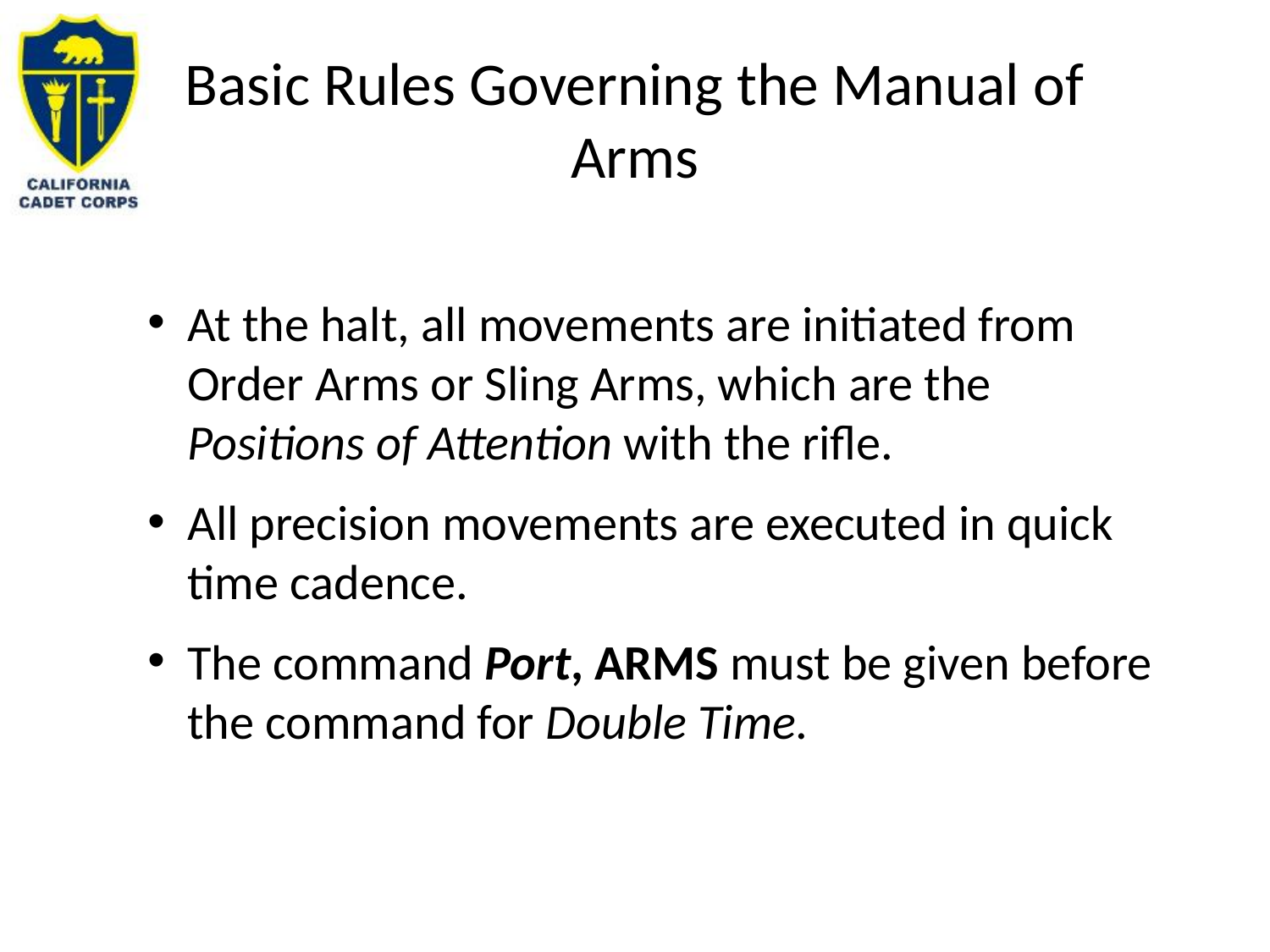

# Basic Rules Governing the Manual of Arms
At the halt, all movements are initiated from Order Arms or Sling Arms, which are the Positions of Attention with the rifle.
All precision movements are executed in quick time cadence.
The command Port, ARMS must be given before the command for Double Time.